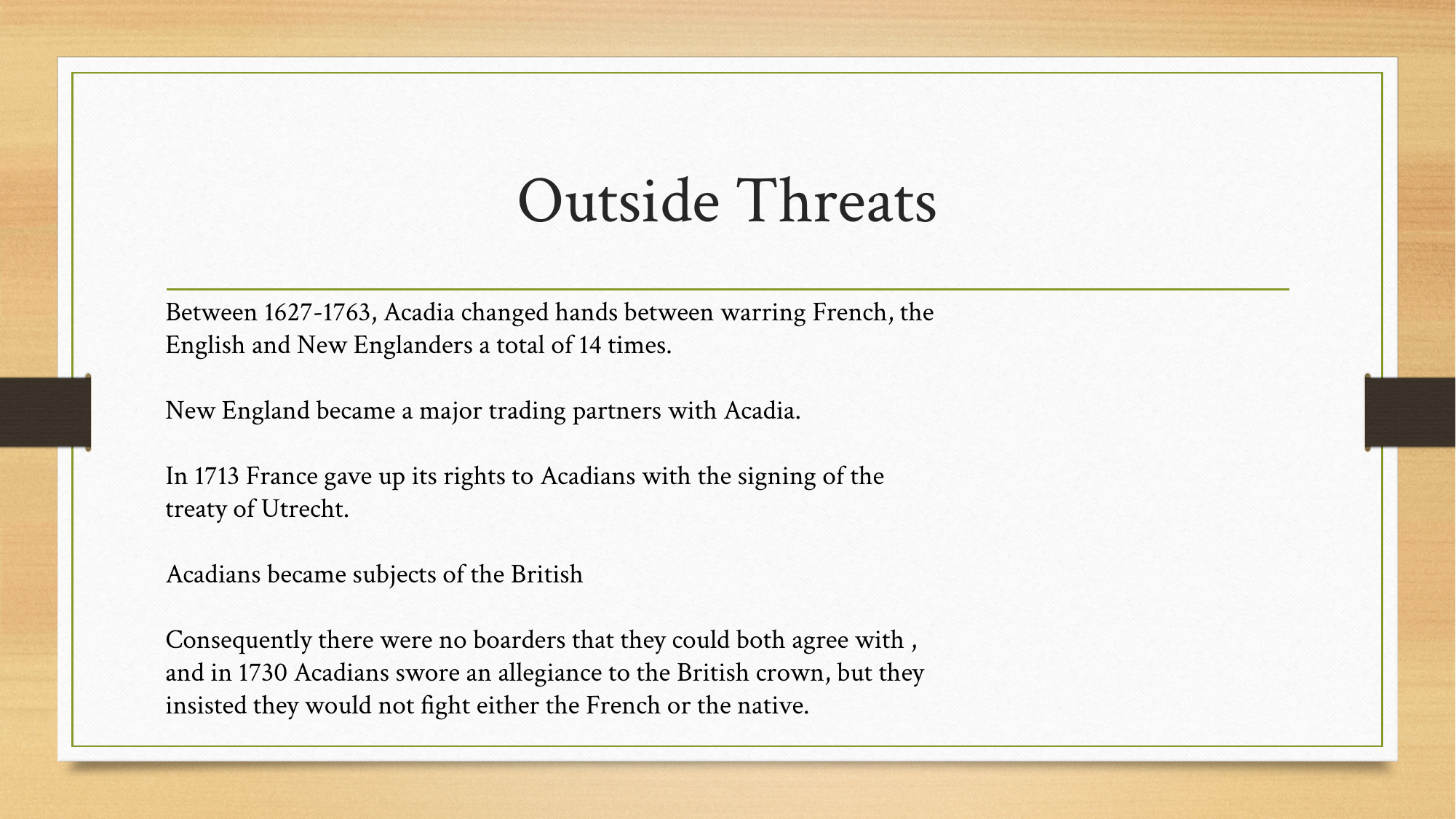

# Outside Threats
Between 1627-1763, Acadia changed hands between warring French, the English and New Englanders a total of 14 times.

New England became a major trading partners with Acadia.

In 1713 France gave up its rights to Acadians with the signing of the treaty of Utrecht.

Acadians became subjects of the British

Consequently there were no boarders that they could both agree with , and in 1730 Acadians swore an allegiance to the British crown, but they insisted they would not fight either the French or the native.